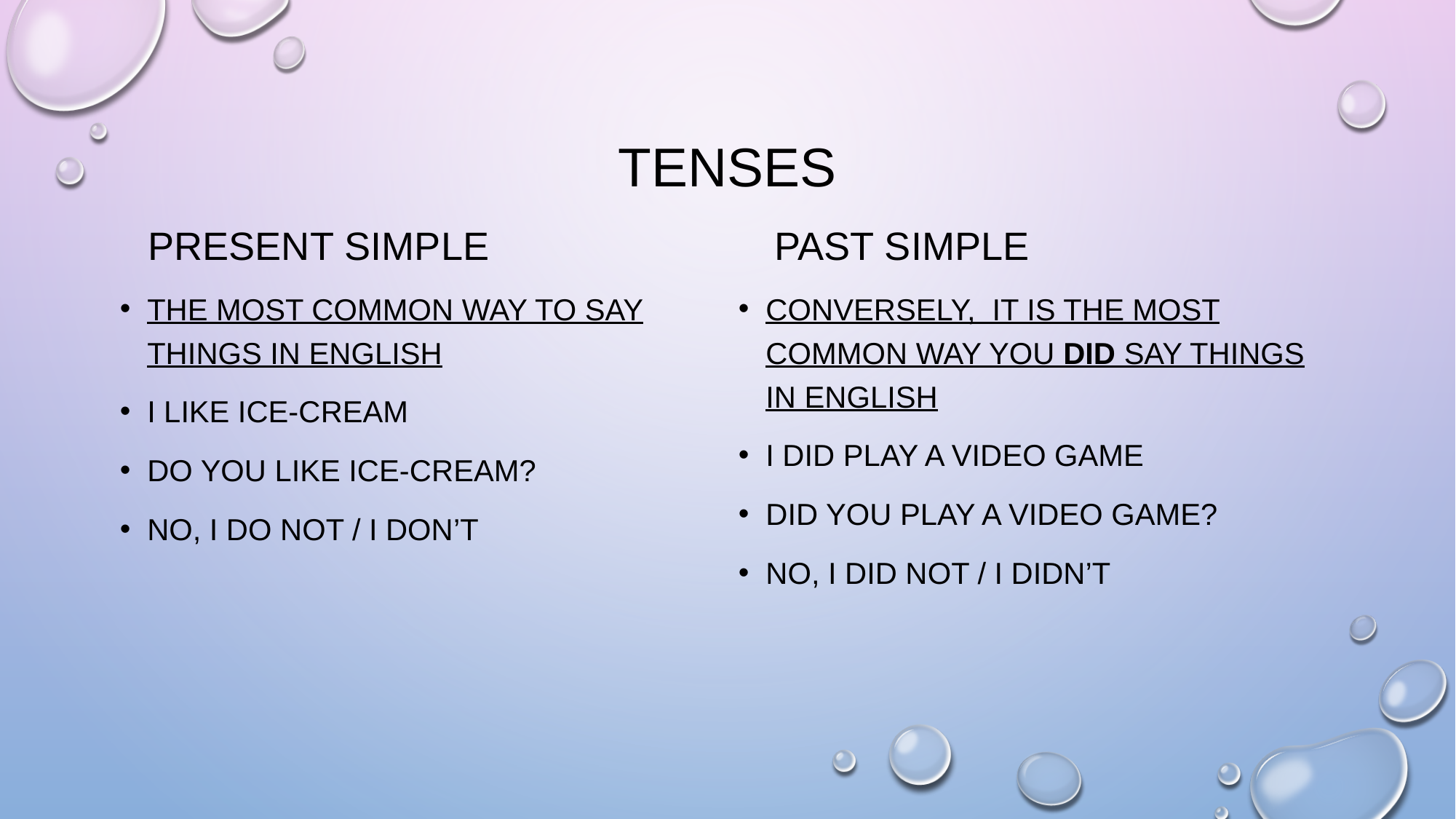

# Tenses
Present Simple
Past Simple
The most common way to say things in English
I like ice-cream
Do you like ice-cream?
No, I do not / I don’t
Conversely,  it is the most common way you did say things in English
I did play a video game
Did you play a video game?
No, I did not / I didn’t